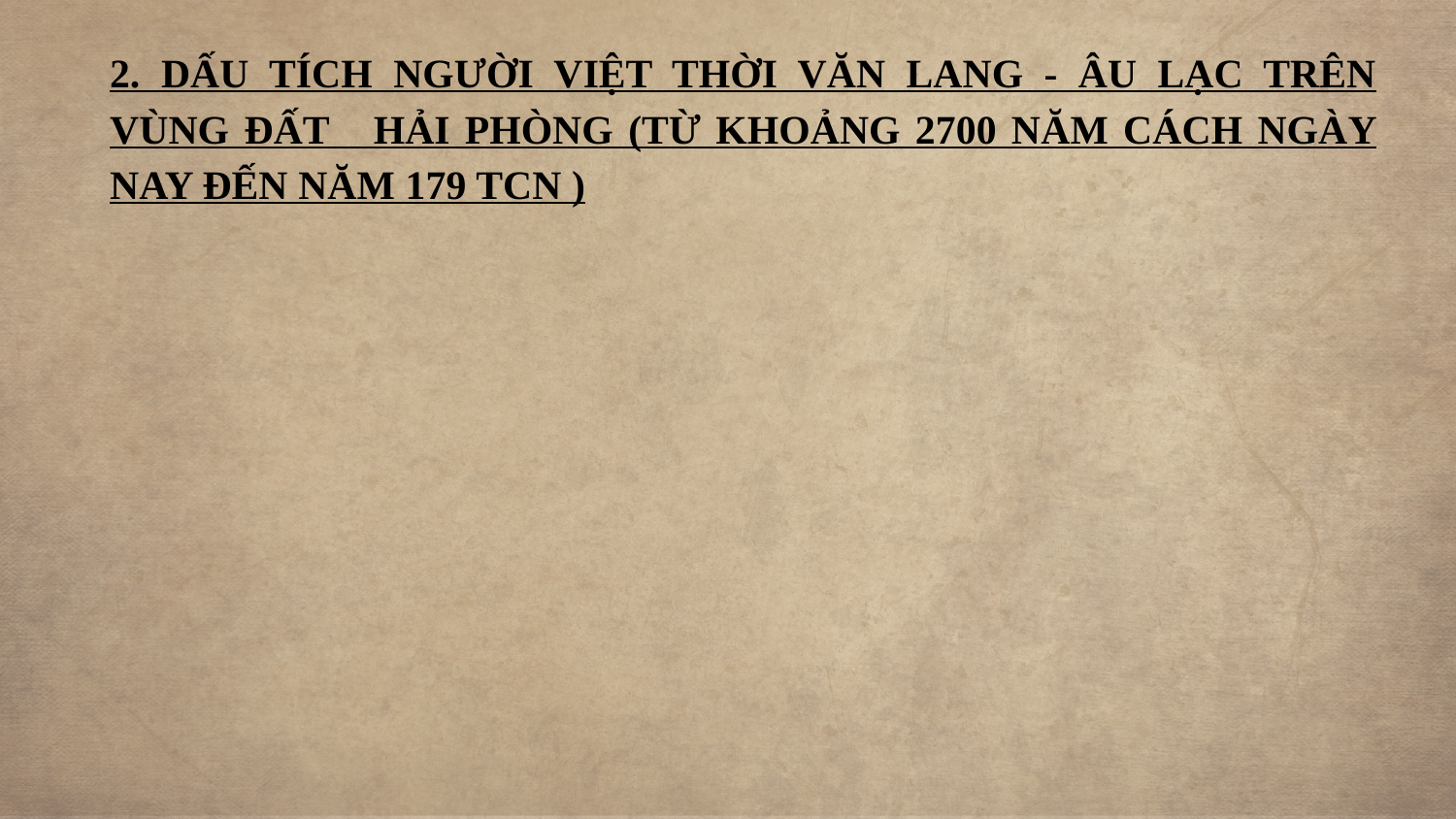

2. DẤU TÍCH NGƯỜI VIỆT THỜI VĂN LANG - ÂU LẠC TRÊN VÙNG ĐẤT   HẢI PHÒNG (TỪ KHOẢNG 2700 NĂM CÁCH NGÀY NAY ĐẾN NĂM 179 TCN )